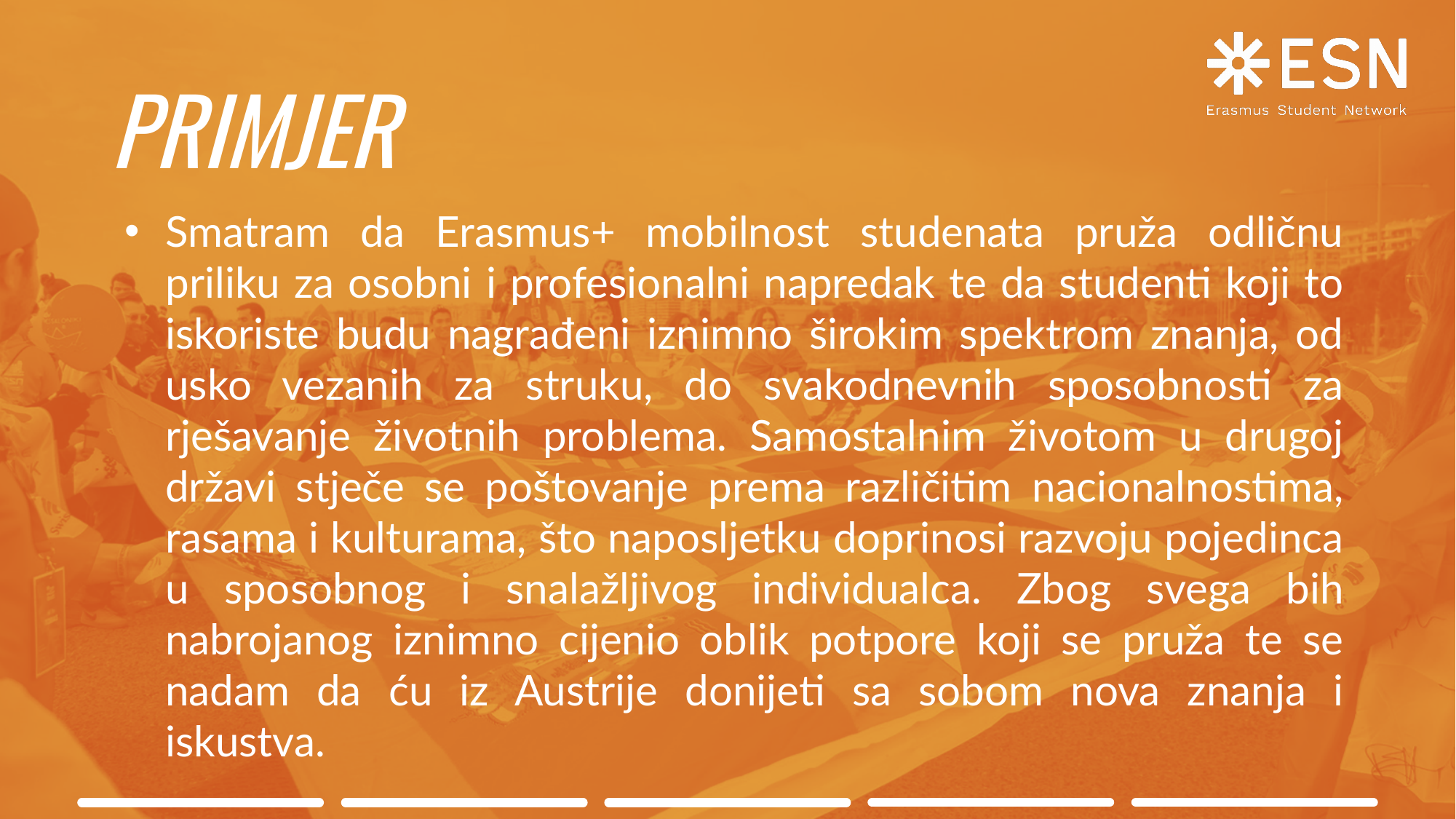

# PRIMJER
Smatram da Erasmus+ mobilnost studenata pruža odličnu priliku za osobni i profesionalni napredak te da studenti koji to iskoriste budu nagrađeni iznimno širokim spektrom znanja, od usko vezanih za struku, do svakodnevnih sposobnosti za rješavanje životnih problema. Samostalnim životom u drugoj državi stječe se poštovanje prema različitim nacionalnostima, rasama i kulturama, što naposljetku doprinosi razvoju pojedinca u sposobnog i snalažljivog individualca. Zbog svega bih nabrojanog iznimno cijenio oblik potpore koji se pruža te se nadam da ću iz Austrije donijeti sa sobom nova znanja i iskustva.